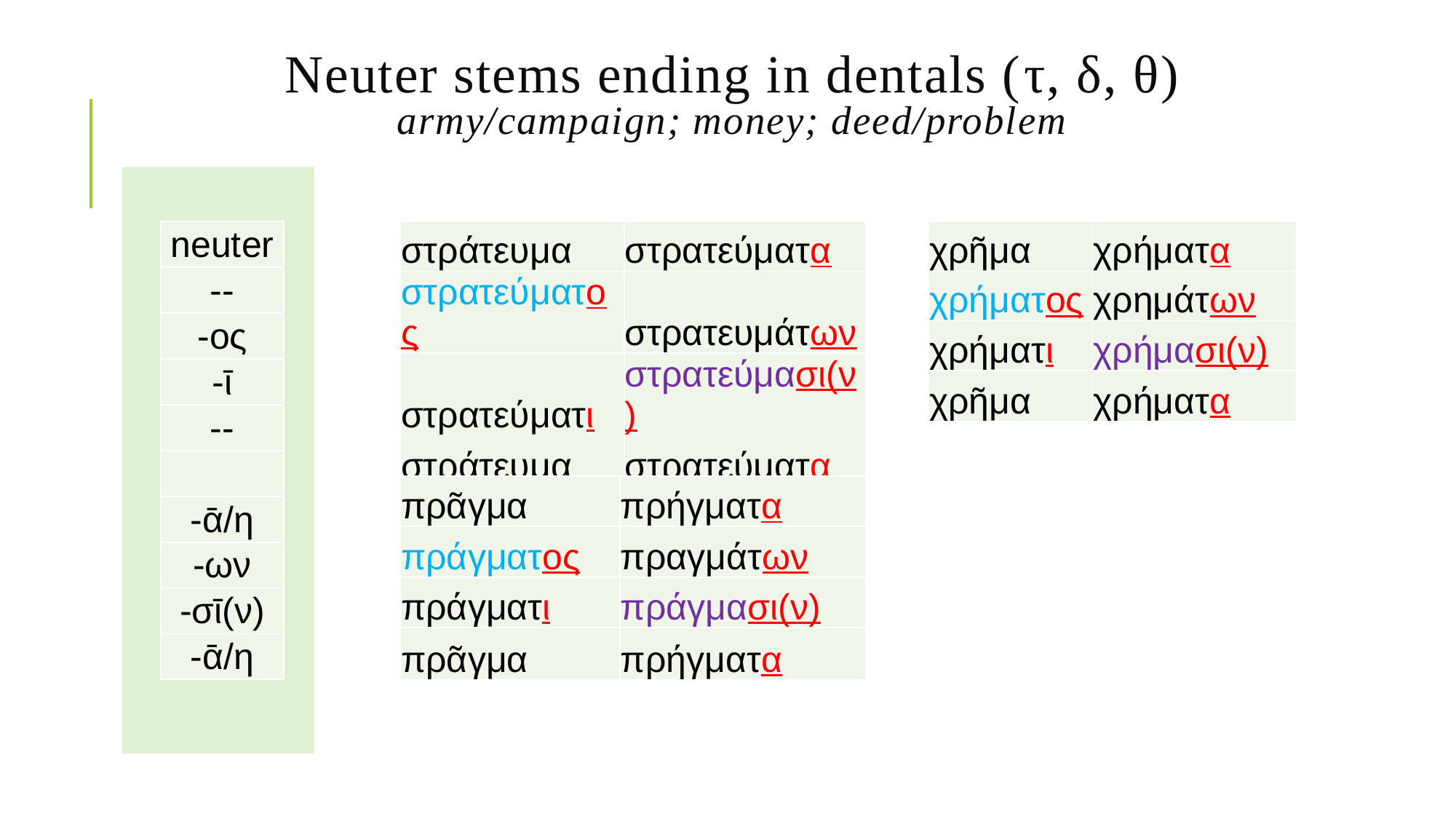

# Neuter stems ending in dentals (τ, δ, θ) army/campaign; money; deed/problem

| neuter |
| --- |
| -- |
| -ος |
| -ῑ |
| -- |
|  |
| -ᾱ/η |
| -ων |
| -σῑ(ν) |
| -ᾱ/η |
| στράτευμα | στρατεύματα |
| --- | --- |
| στρατεύματος | στρατευμάτων |
| στρατεύματι | στρατεύμασι(ν) |
| στράτευμα | στρατεύματα |
| χρῆμα | χρήματα |
| --- | --- |
| χρήματος | χρημάτων |
| χρήματι | χρήμασι(ν) |
| χρῆμα | χρήματα |
| πρᾶγμα | πρήγματα |
| --- | --- |
| πράγματος | πραγμάτων |
| πράγματι | πράγμασι(ν) |
| πρᾶγμα | πρήγματα |